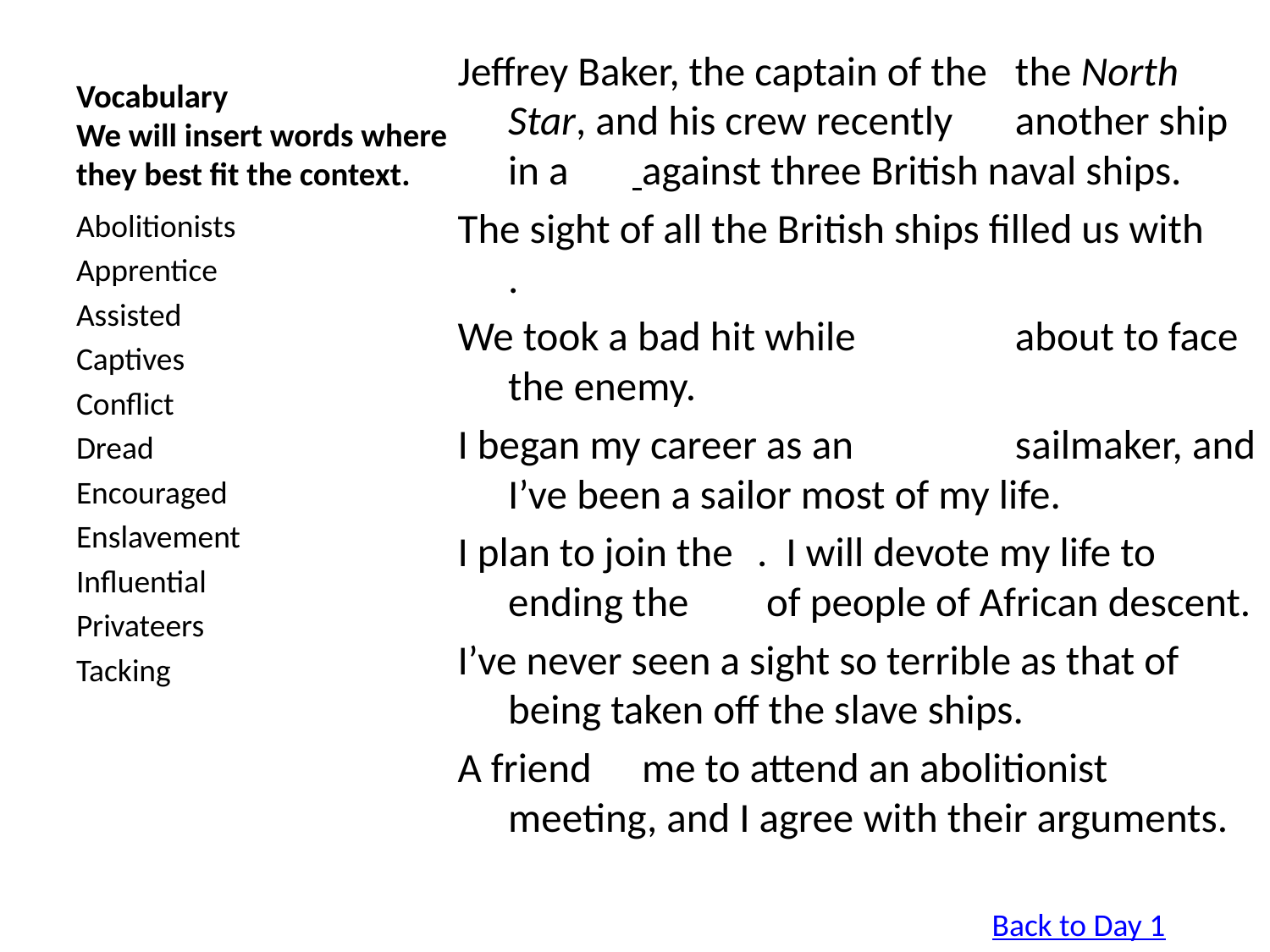

# Vocabulary We will insert words where they best fit the context.
Jeffrey Baker, the captain of the 			 the North Star, and his crew recently 			 another ship in a 			 against three British naval ships.
The sight of all the British ships filled us with 			.
We took a bad hit while 			 about to face the enemy.
I began my career as an 				 sailmaker, and I’ve been a sailor most of my life.
I plan to join the 					.  I will devote my life to ending the 			 of people of African descent.
I’ve never seen a sight so terrible as that of 				 being taken off the slave ships.
A friend 				 me to attend an abolitionist meeting, and I agree with their arguments.
Abolitionists
Apprentice
Assisted
Captives
Conflict
Dread
Encouraged
Enslavement
Influential
Privateers
Tacking

Back to Day 1